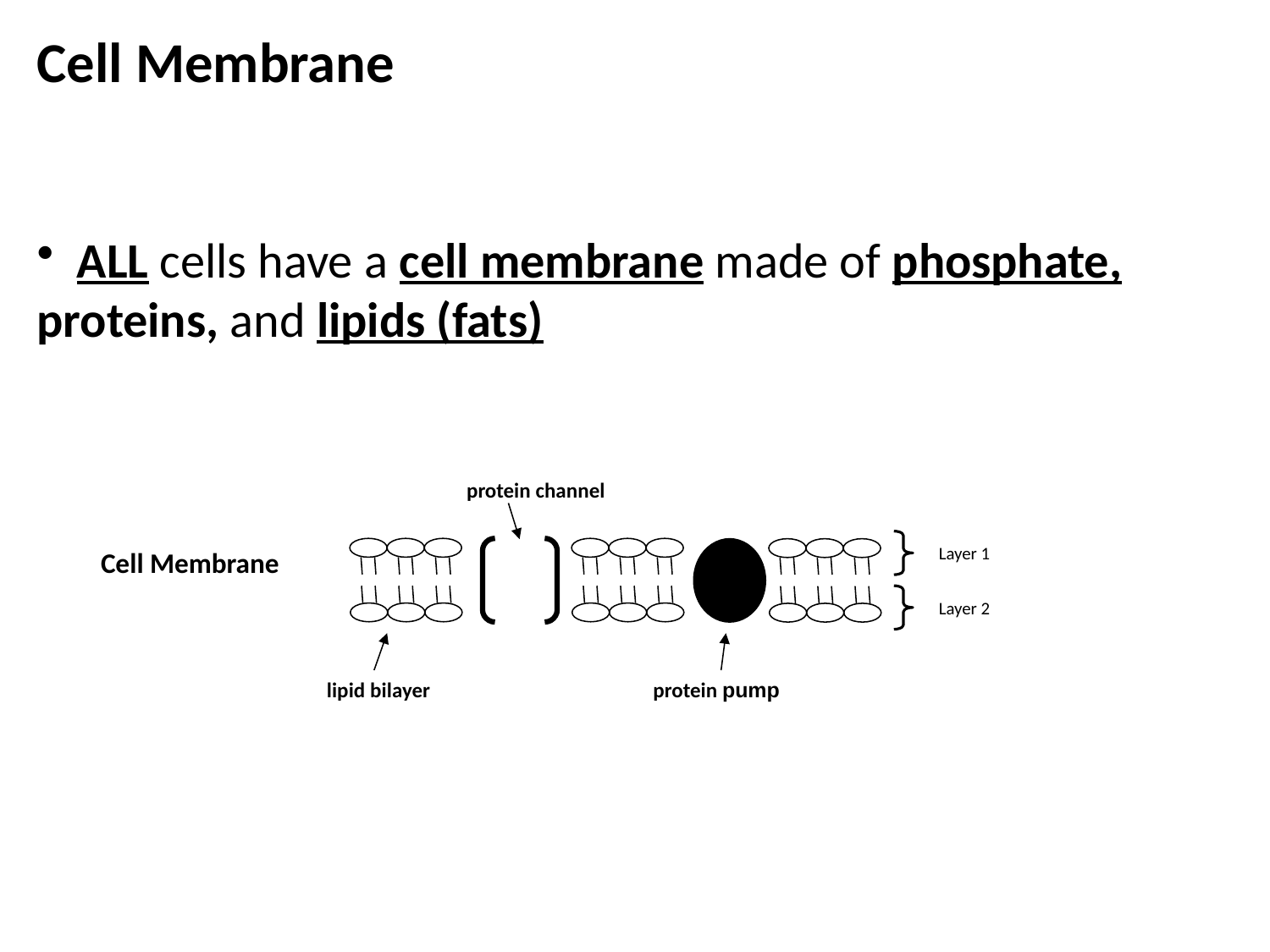

Cell Membrane

  ALL cells have a cell membrane made of phosphate, proteins, and lipids (fats)

protein channel

Cell Membrane

lipid bilayer
protein pump

Layer 1

Layer 2